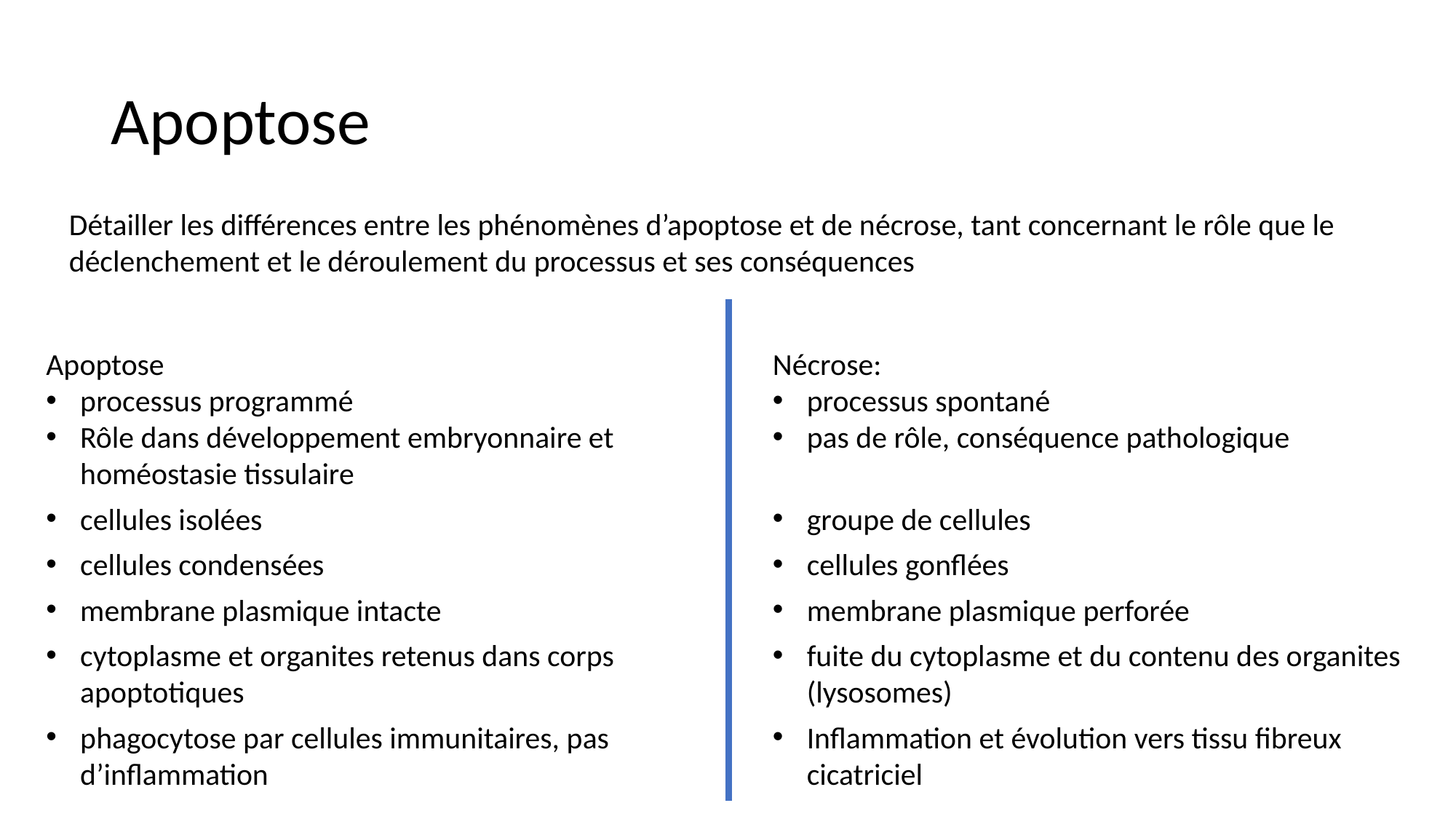

# Apoptose
Détailler les différences entre les phénomènes d’apoptose et de nécrose, tant concernant le rôle que le déclenchement et le déroulement du processus et ses conséquences
Apoptose
processus programmé
Rôle dans développement embryonnaire et homéostasie tissulaire
cellules isolées
cellules condensées
membrane plasmique intacte
cytoplasme et organites retenus dans corps apoptotiques
phagocytose par cellules immunitaires, pas d’inflammation
Nécrose:
processus spontané
pas de rôle, conséquence pathologique

groupe de cellules
cellules gonflées
membrane plasmique perforée
fuite du cytoplasme et du contenu des organites (lysosomes)
Inflammation et évolution vers tissu fibreux cicatriciel